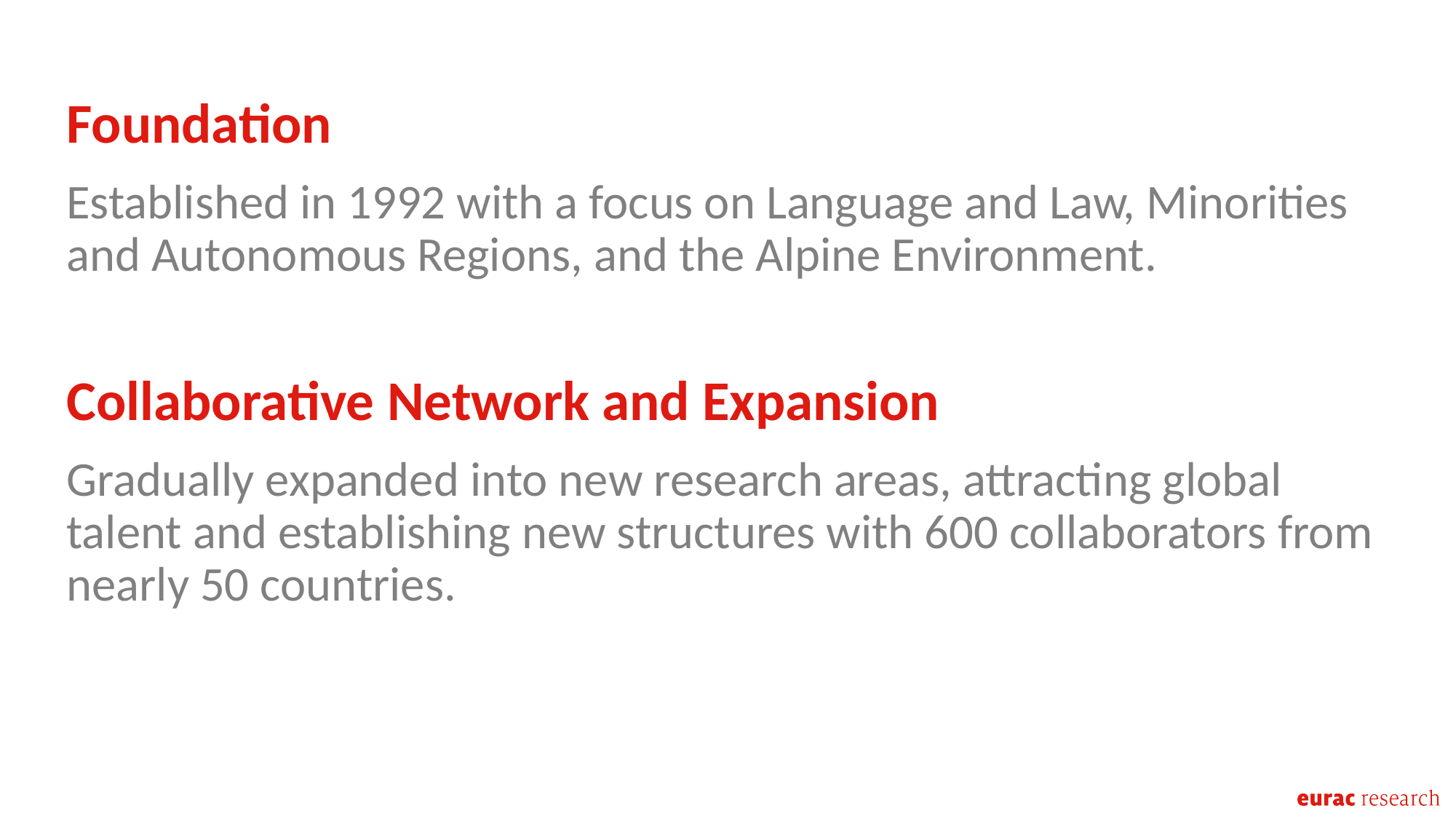

Foundation
Established in 1992 with a focus on Language and Law, Minorities and Autonomous Regions, and the Alpine Environment.

Collaborative Network and Expansion
Gradually expanded into new research areas, attracting global talent and establishing new structures with 600 collaborators from nearly 50 countries.